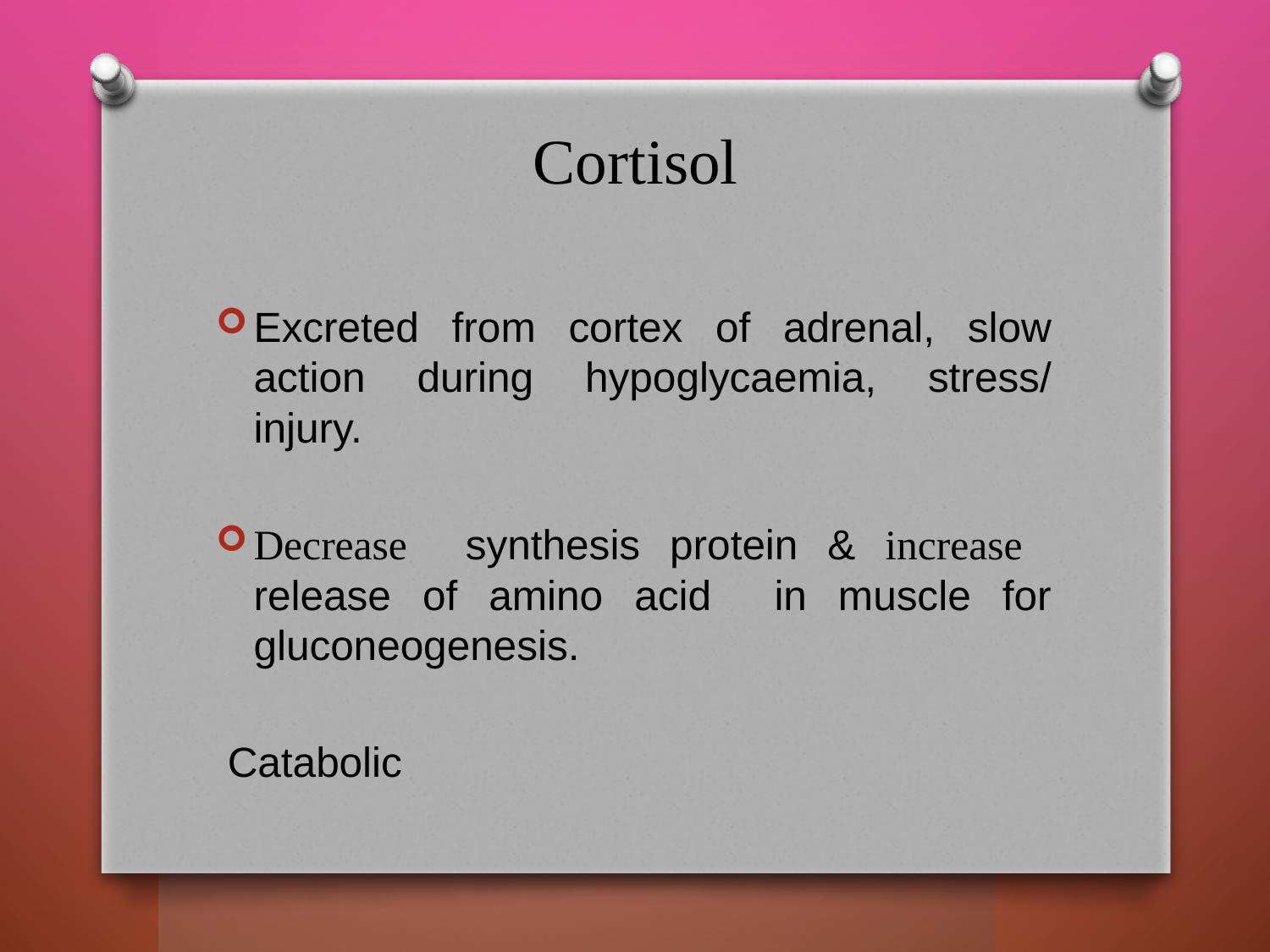

# Cortisol
Excreted from cortex of adrenal, slow action during hypoglycaemia, stress/ injury.

Decrease  synthesis protein & increase  release of amino acid  in muscle for gluconeogenesis.

 Catabolic